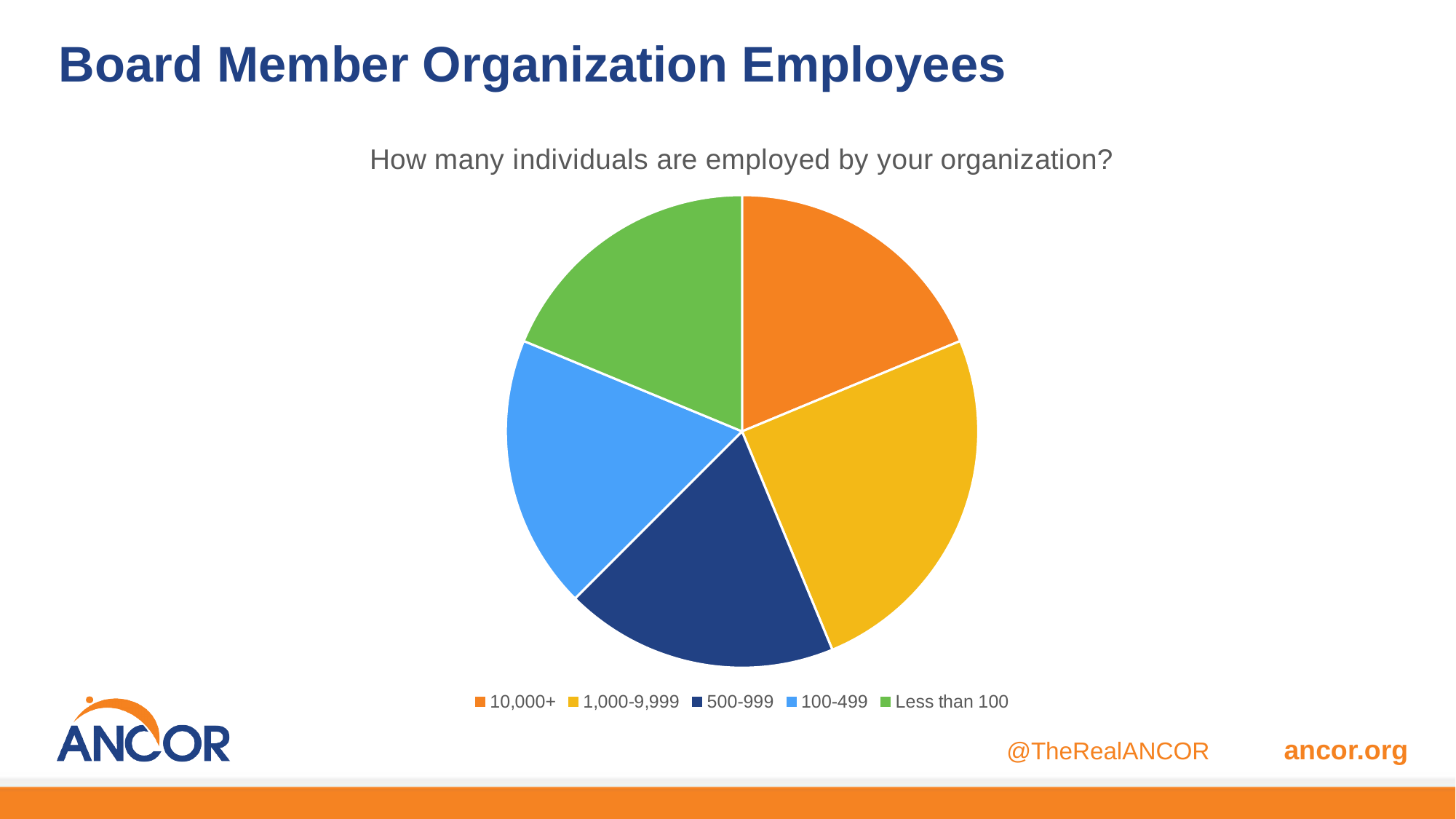

# Board Member Organization Employees

### Chart:

| Category | How many individuals are employed by your organization? |
|---|---|
| 10,000+ | 3.0 |
| 1,000-9,999 | 4.0 |
| 500-999 | 3.0 |
| 100-499 | 3.0 |
| Less than 100 | 3.0 |